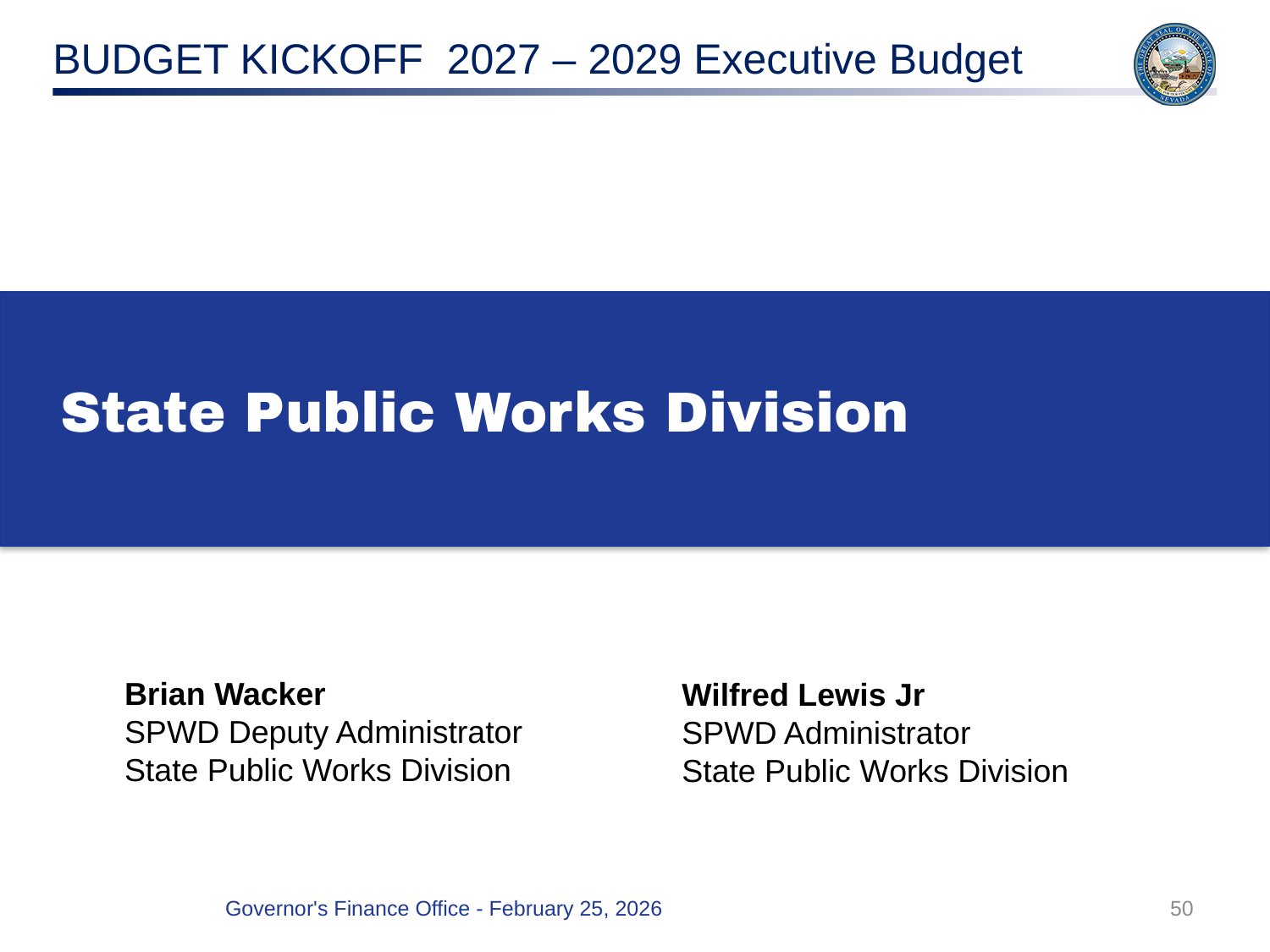

State Public Works Division
Brian Wacker
SPWD Deputy Administrator
State Public Works Division
Wilfred Lewis Jr
SPWD Administrator
State Public Works Division
50
Governor's Finance Office - February 25, 2026